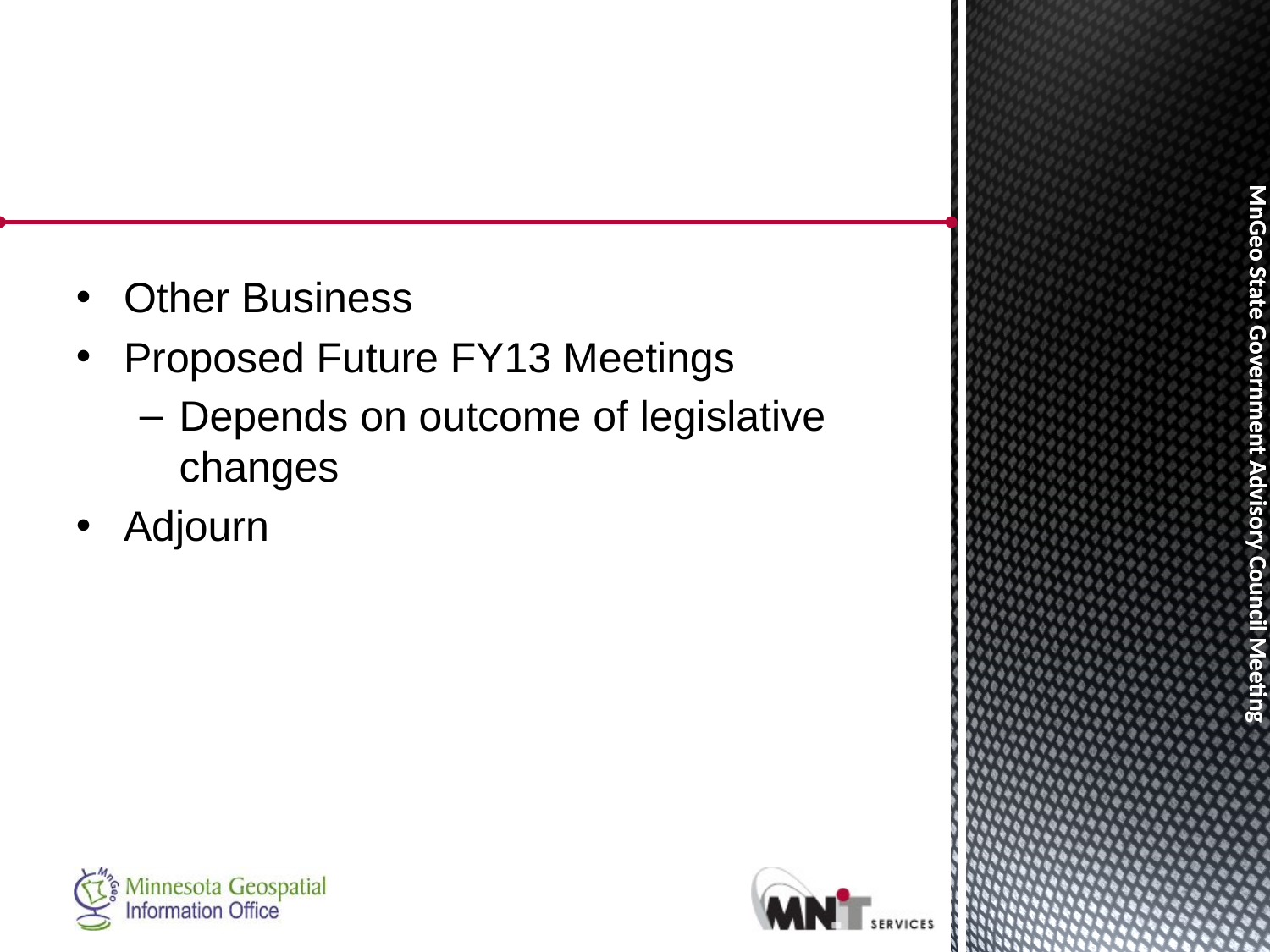

#
Other Business
Proposed Future FY13 Meetings
Depends on outcome of legislative changes
Adjourn